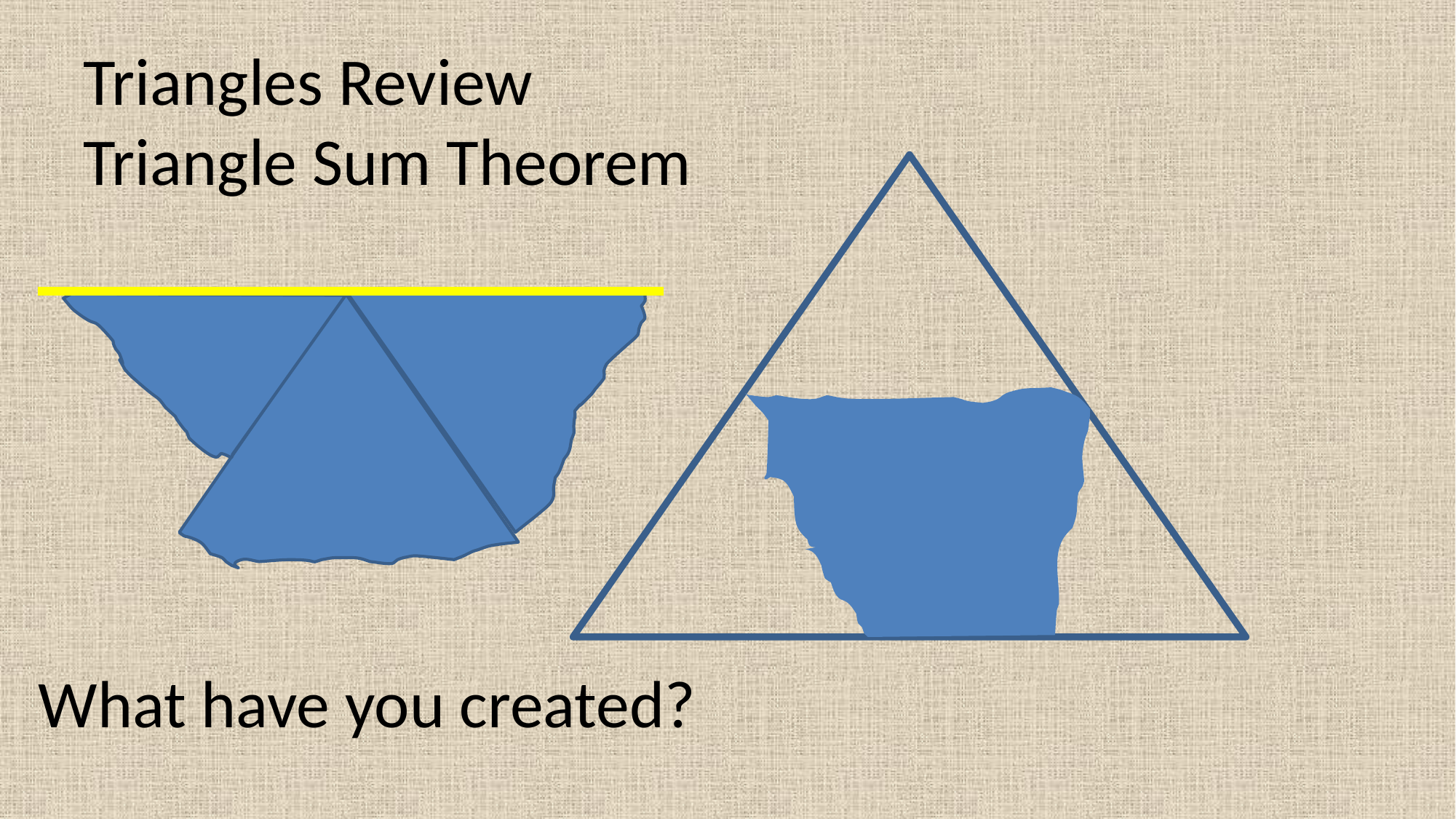

# Triangles Review Triangle Sum Theorem

What have you created?